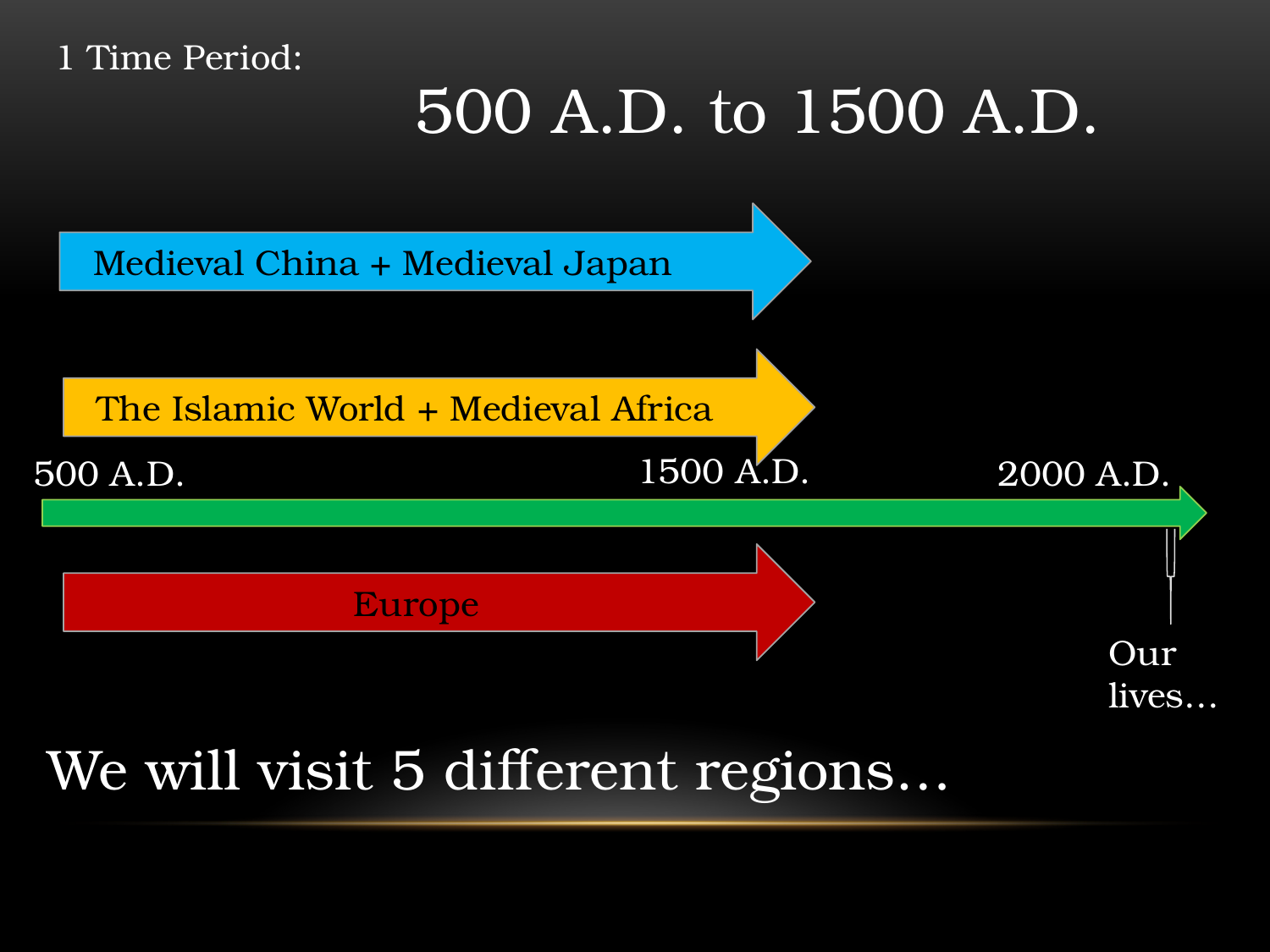

1 Time Period:
500 A.D. to 1500 A.D.

Medieval China + Medieval Japan

The Islamic World + Medieval Africa
The Islamic World + Medieval Africa
1500 A.D.
500 A.D.
2000 A.D.

Europe
Our lives…
We will visit 5 different regions…